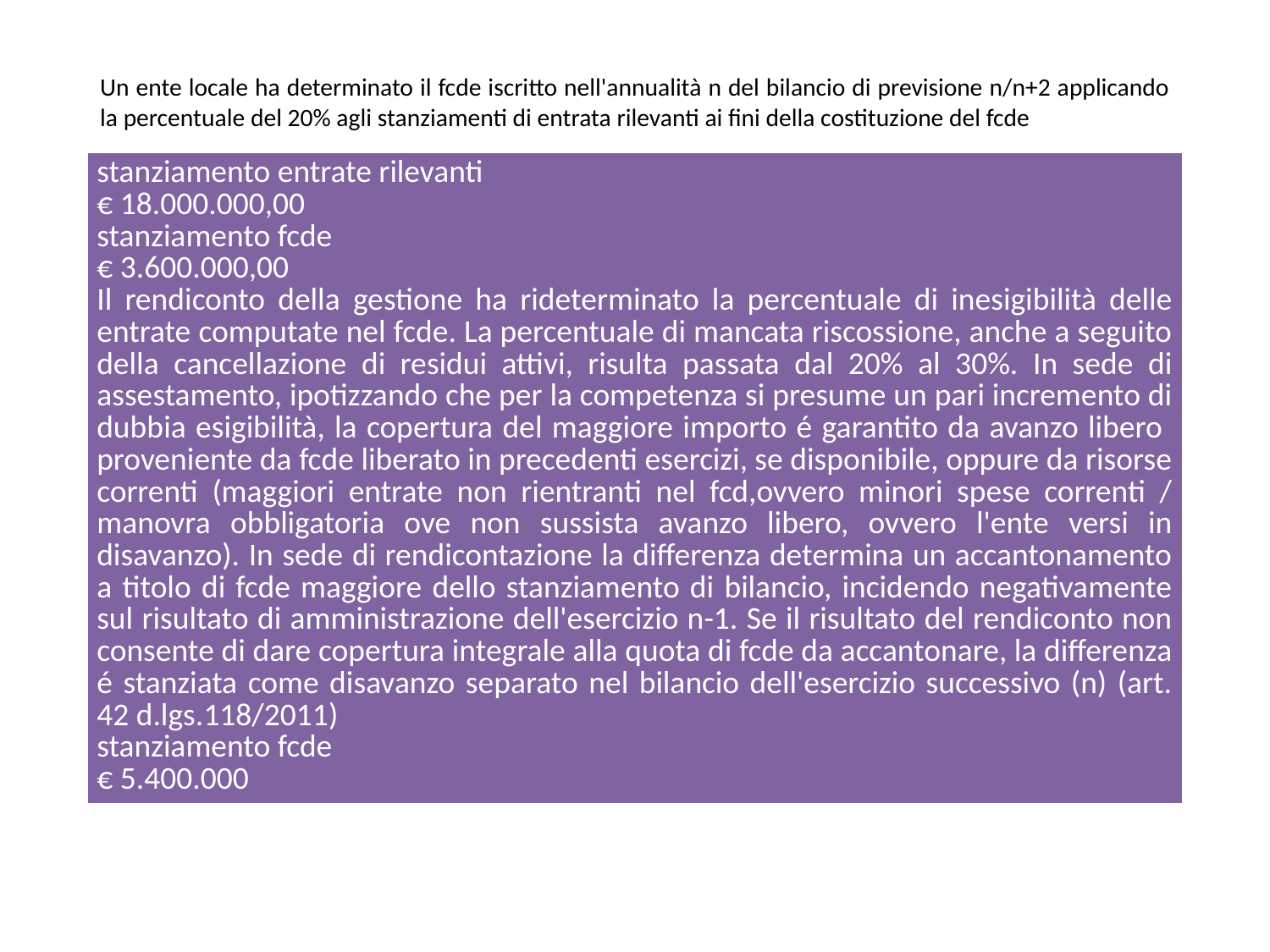

# Un ente locale ha determinato il fcde iscritto nell'annualità n del bilancio di previsione n/n+2 applicando la percentuale del 20% agli stanziamenti di entrata rilevanti ai fini della costituzione del fcde
| stanziamento entrate rilevanti € 18.000.000,00 stanziamento fcde € 3.600.000,00 Il rendiconto della gestione ha rideterminato la percentuale di inesigibilità delle entrate computate nel fcde. La percentuale di mancata riscossione, anche a seguito della cancellazione di residui attivi, risulta passata dal 20% al 30%. In sede di assestamento, ipotizzando che per la competenza si presume un pari incremento di dubbia esigibilità, la copertura del maggiore importo é garantito da avanzo libero proveniente da fcde liberato in precedenti esercizi, se disponibile, oppure da risorse correnti (maggiori entrate non rientranti nel fcd,ovvero minori spese correnti / manovra obbligatoria ove non sussista avanzo libero, ovvero l'ente versi in disavanzo). In sede di rendicontazione la differenza determina un accantonamento a titolo di fcde maggiore dello stanziamento di bilancio, incidendo negativamente sul risultato di amministrazione dell'esercizio n-1. Se il risultato del rendiconto non consente di dare copertura integrale alla quota di fcde da accantonare, la differenza é stanziata come disavanzo separato nel bilancio dell'esercizio successivo (n) (art. 42 d.lgs.118/2011) stanziamento fcde € 5.400.000 |
| --- |